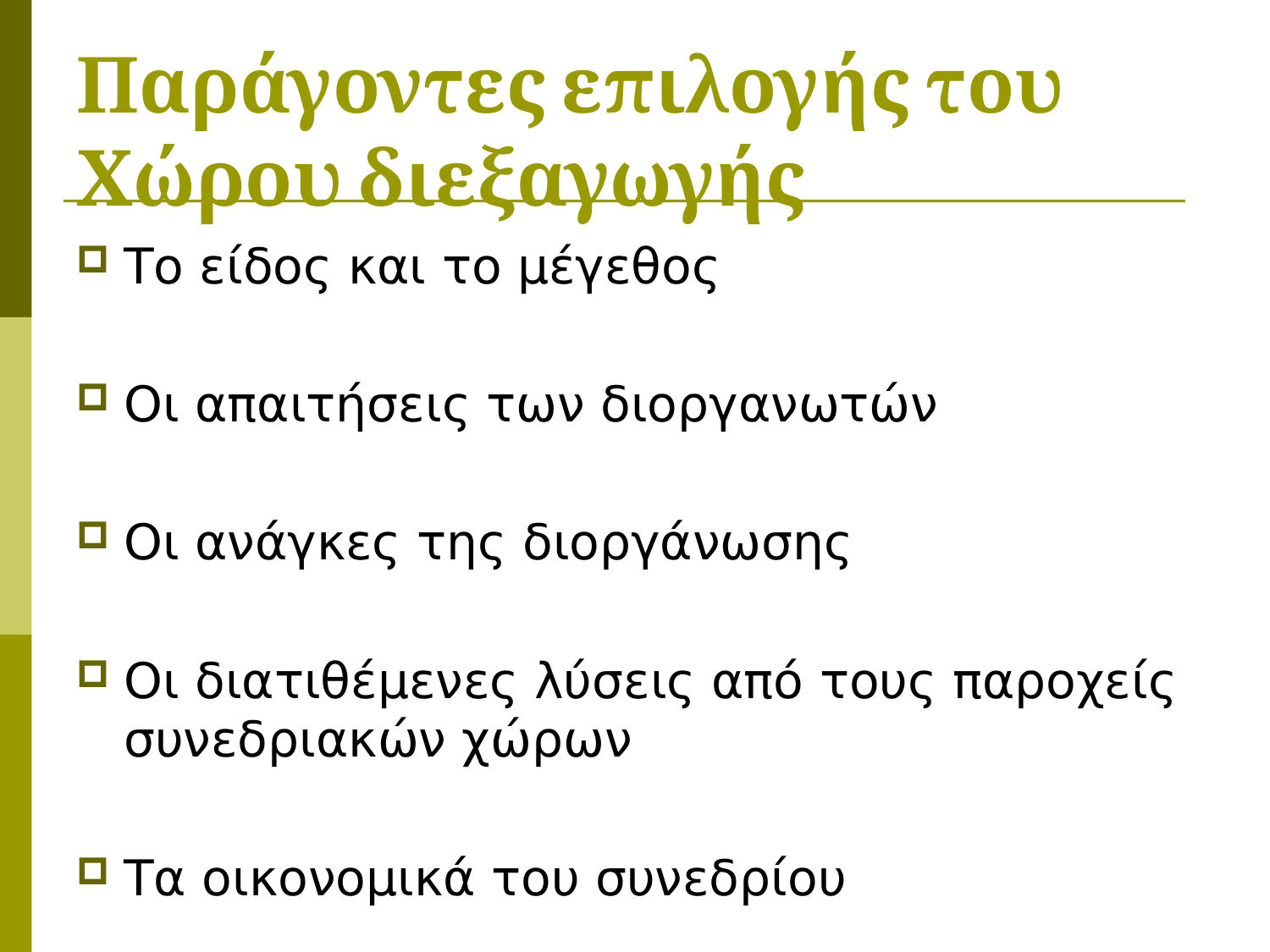

# Παράγοντες επιλογής του Χώρου διεξαγωγής

Το είδος και το μέγεθος

Οι απαιτήσεις των διοργανωτών

Οι ανάγκες της διοργάνωσης

Οι διατιθέμενες λύσεις από τους παροχείς συνεδριακών χώρων

Τα οικονομικά του συνεδρίου